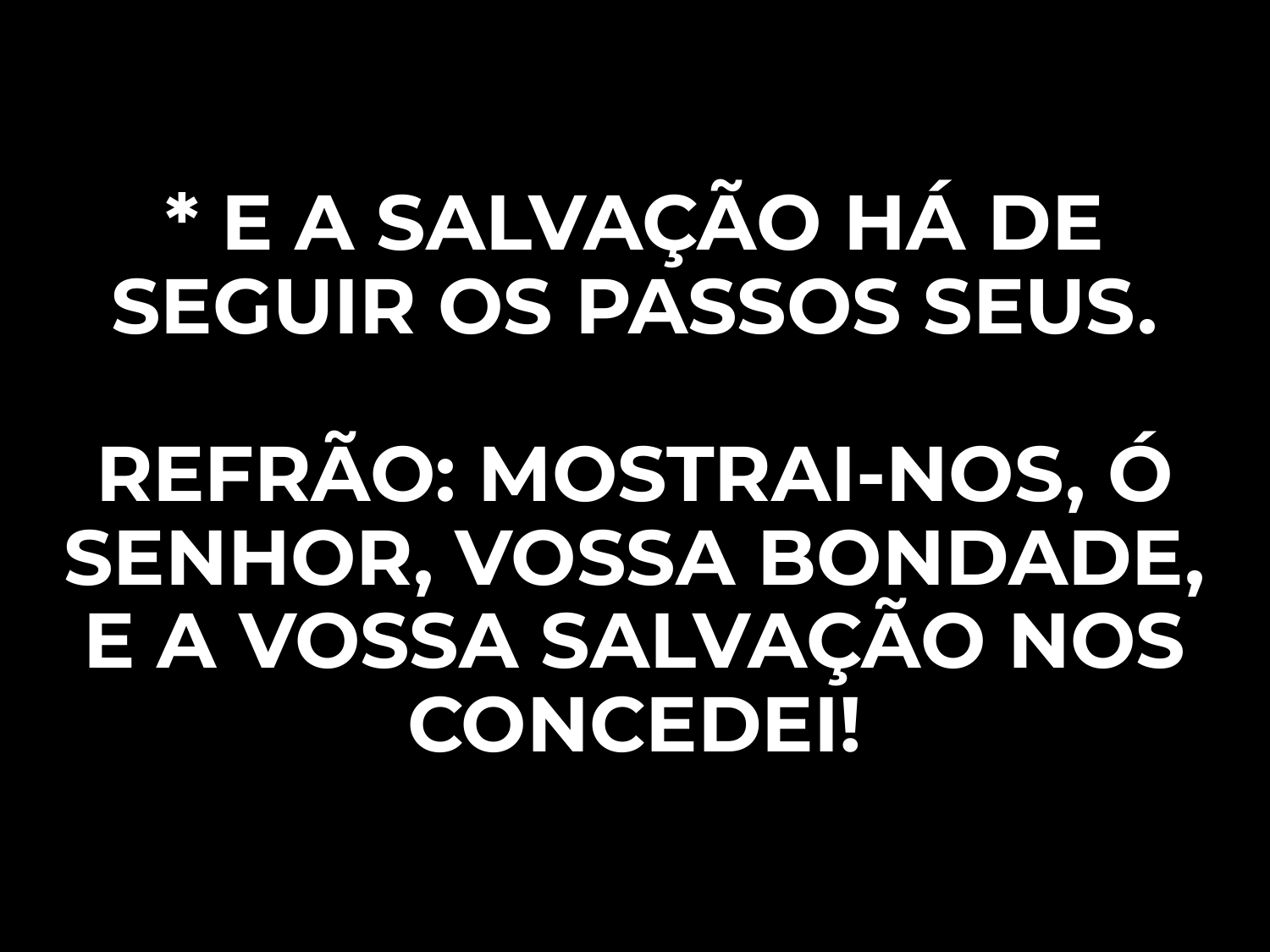

* E A SALVAÇÃO HÁ DE SEGUIR OS PASSOS SEUS.

REFRÃO: MOSTRAI-NOS, Ó SENHOR, VOSSA BONDADE, E A VOSSA SALVAÇÃO NOS CONCEDEI!